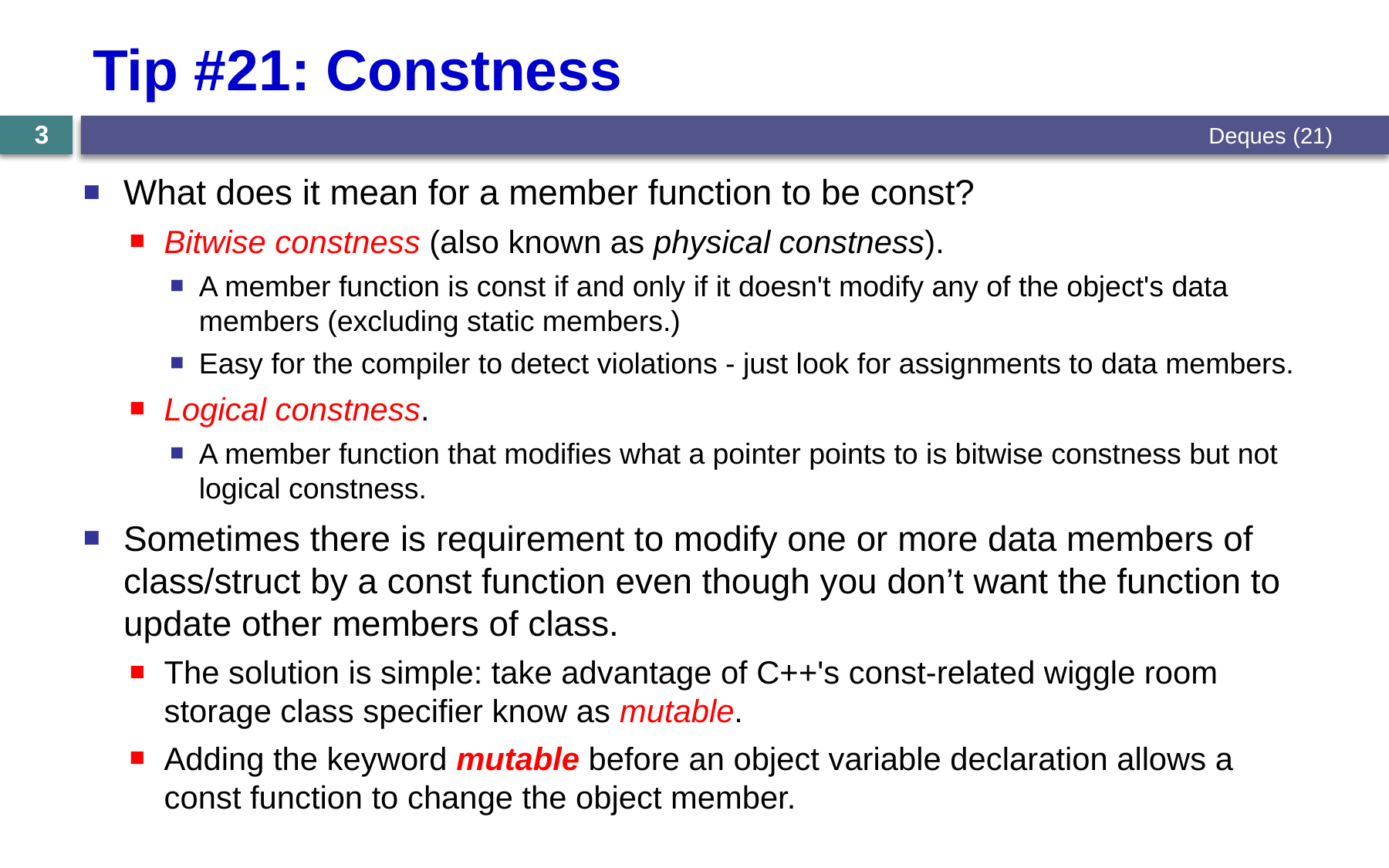

# Tip #21: Constness
Deques (21)
3
What does it mean for a member function to be const?
Bitwise constness (also known as physical constness).
A member function is const if and only if it doesn't modify any of the object's data members (excluding static members.)
Easy for the compiler to detect violations - just look for assignments to data members.
Logical constness.
A member function that modifies what a pointer points to is bitwise constness but not logical constness.
Sometimes there is requirement to modify one or more data members of class/struct by a const function even though you don’t want the function to update other members of class.
The solution is simple: take advantage of C++'s const-related wiggle room storage class specifier know as mutable.
Adding the keyword mutable before an object variable declaration allows a const function to change the object member.